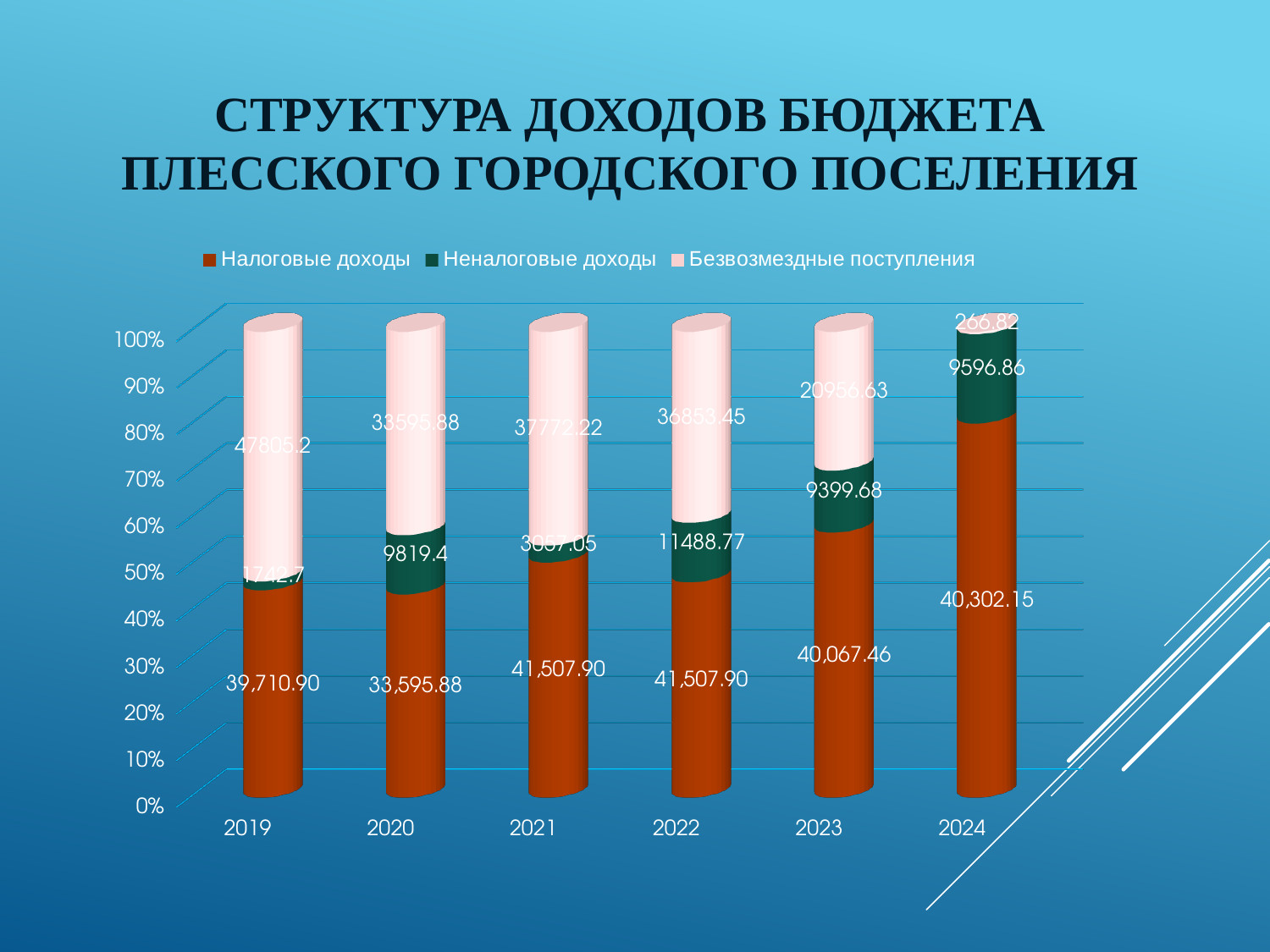

# СТРУКТУРА ДОХОДОВ БЮДЖЕТА ПЛЕССКОГО ГОРОДСКОГО ПОСЕЛЕНИЯ

[unsupported chart]